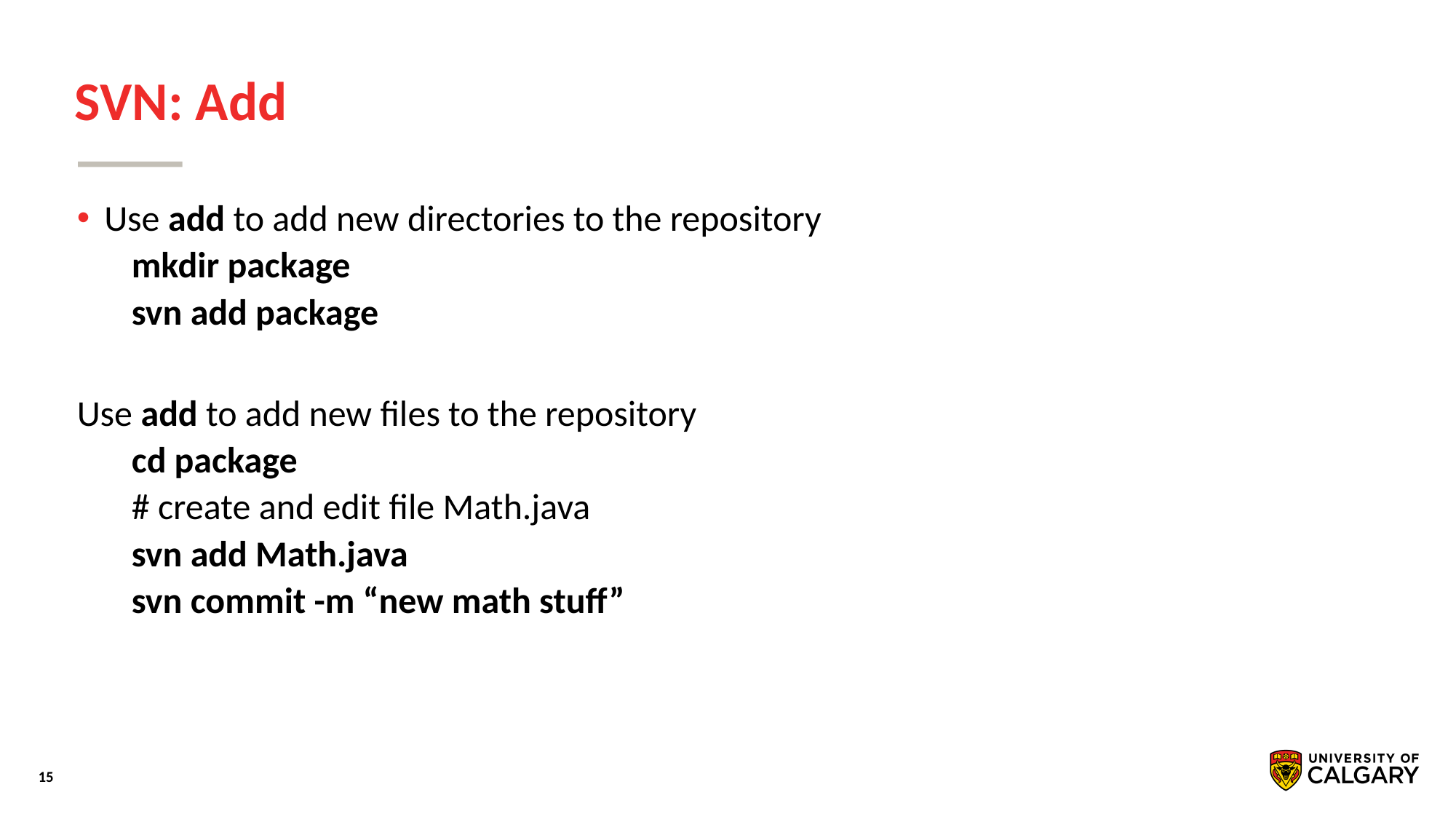

# SVN: Add
Use add to add new directories to the repository
mkdir package
svn add package

Use add to add new ﬁles to the repository
cd package
# create and edit file Math.java
svn add Math.java
svn commit -m “new math stuff”